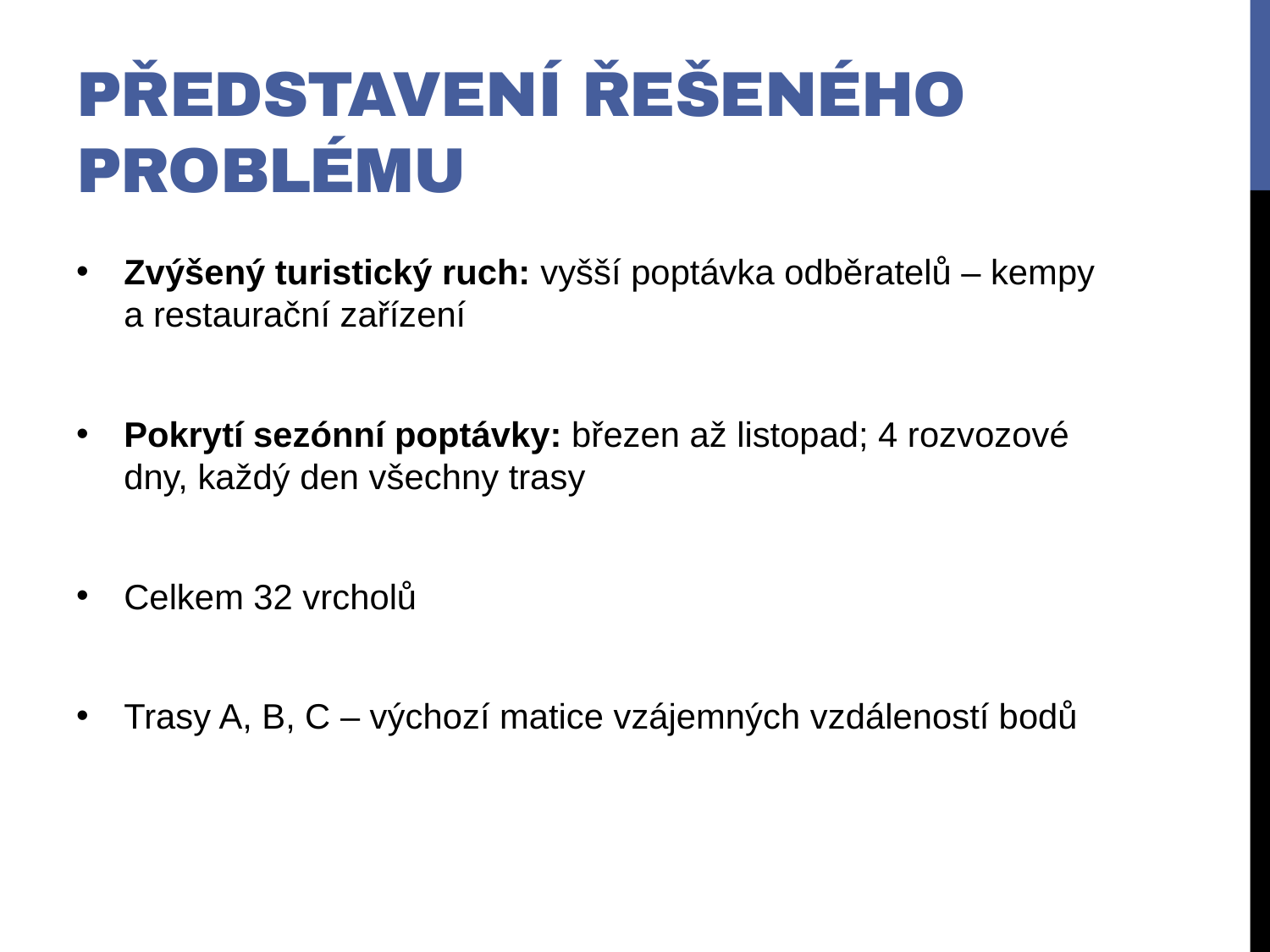

# Představení řešeného problému
Zvýšený turistický ruch: vyšší poptávka odběratelů – kempy a restaurační zařízení

Pokrytí sezónní poptávky: březen až listopad; 4 rozvozové dny, každý den všechny trasy

Celkem 32 vrcholů

Trasy A, B, C – výchozí matice vzájemných vzdáleností bodů